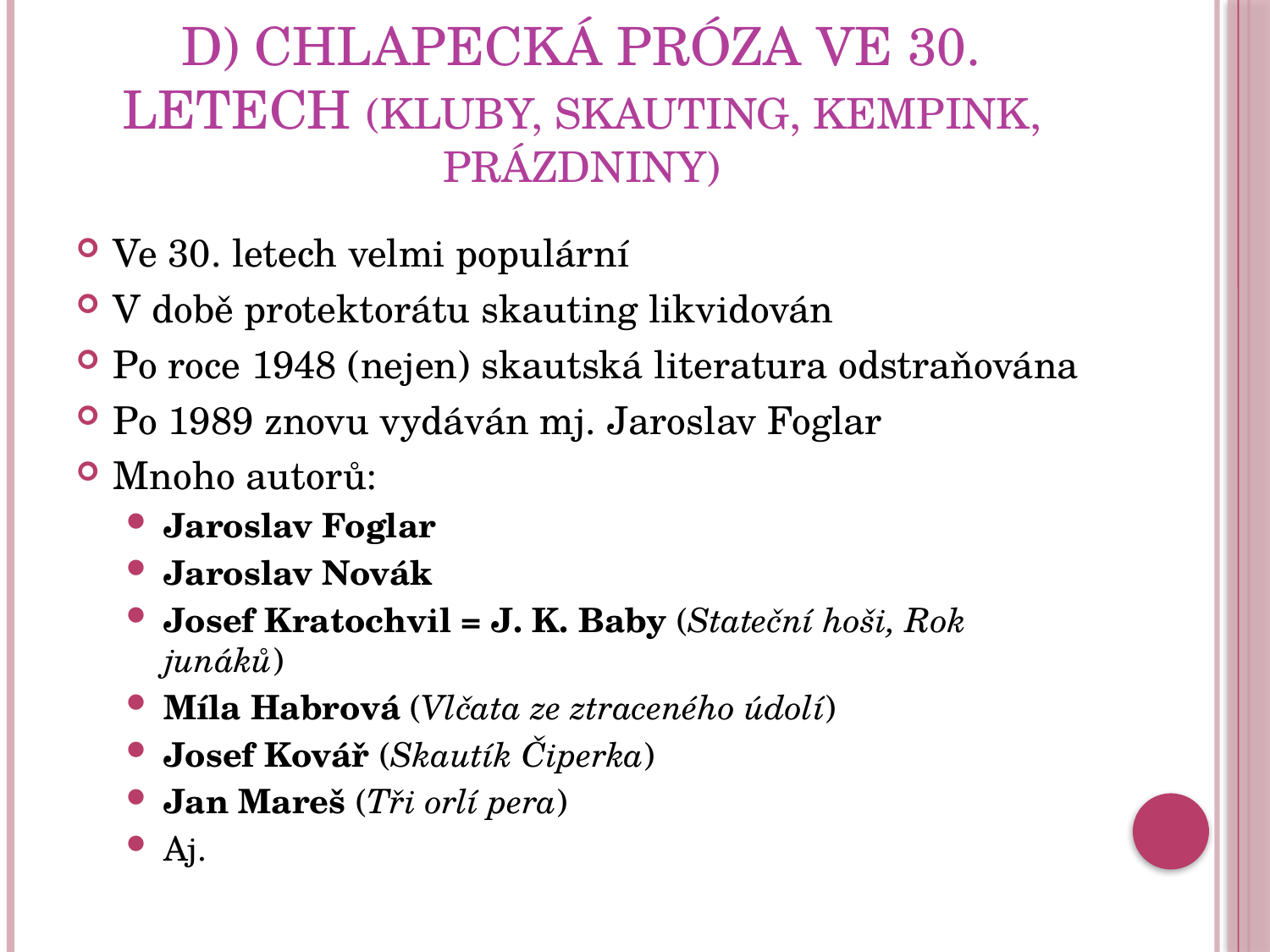

# D) Chlapecká próza ve 30. letech (kluby, skauting, kempink, prázdniny)
Ve 30. letech velmi populární
V době protektorátu skauting likvidován
Po roce 1948 (nejen) skautská literatura odstraňována
Po 1989 znovu vydáván mj. Jaroslav Foglar
Mnoho autorů:
Jaroslav Foglar
Jaroslav Novák
Josef Kratochvil = J. K. Baby (Stateční hoši, Rok junáků)
Míla Habrová (Vlčata ze ztraceného údolí)
Josef Kovář (Skautík Čiperka)
Jan Mareš (Tři orlí pera)
Aj.